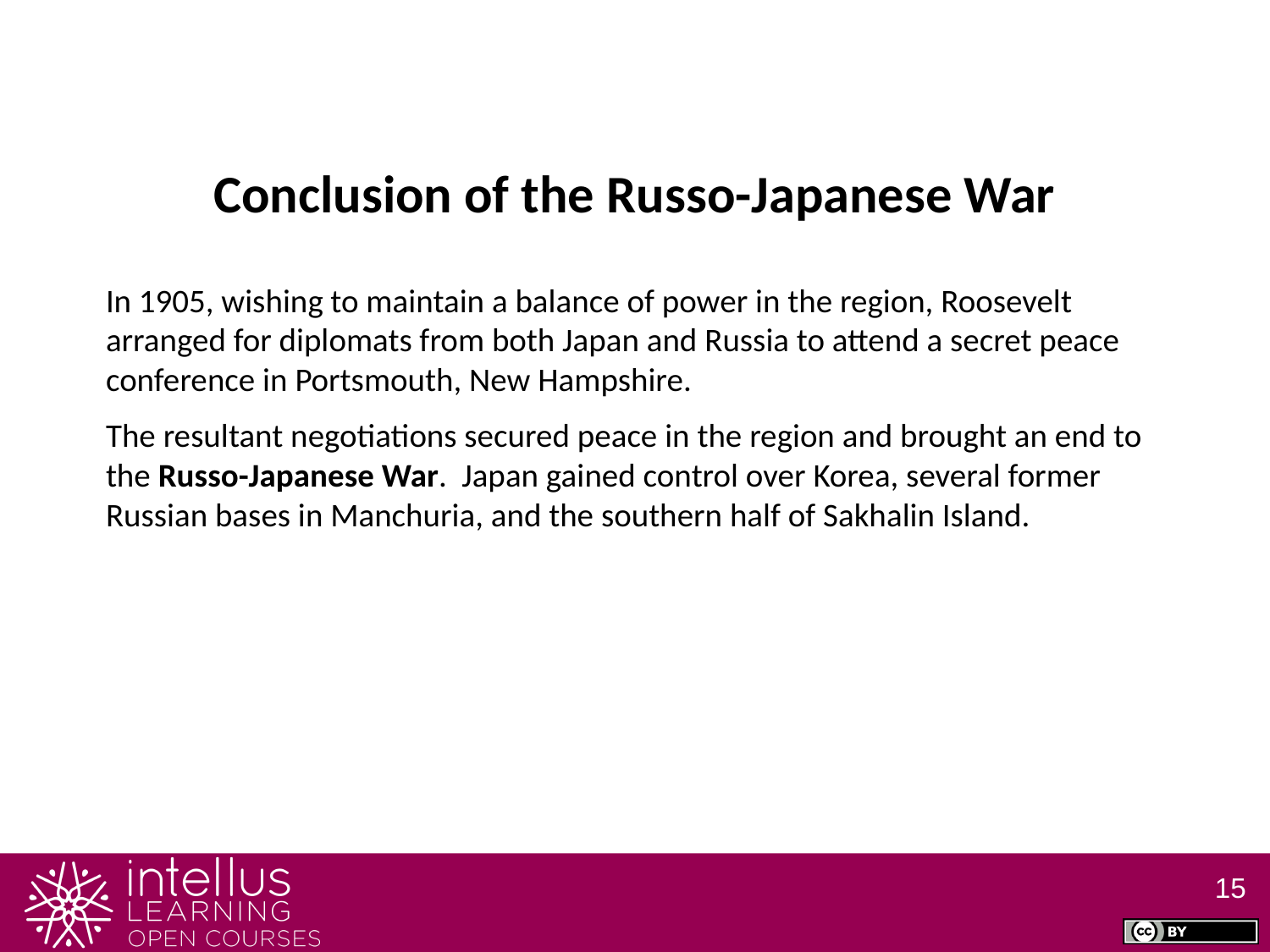

Conclusion of the Russo-Japanese War
In 1905, wishing to maintain a balance of power in the region, Roosevelt arranged for diplomats from both Japan and Russia to attend a secret peace conference in Portsmouth, New Hampshire.
The resultant negotiations secured peace in the region and brought an end to the Russo-Japanese War.  Japan gained control over Korea, several former Russian bases in Manchuria, and the southern half of Sakhalin Island.

15